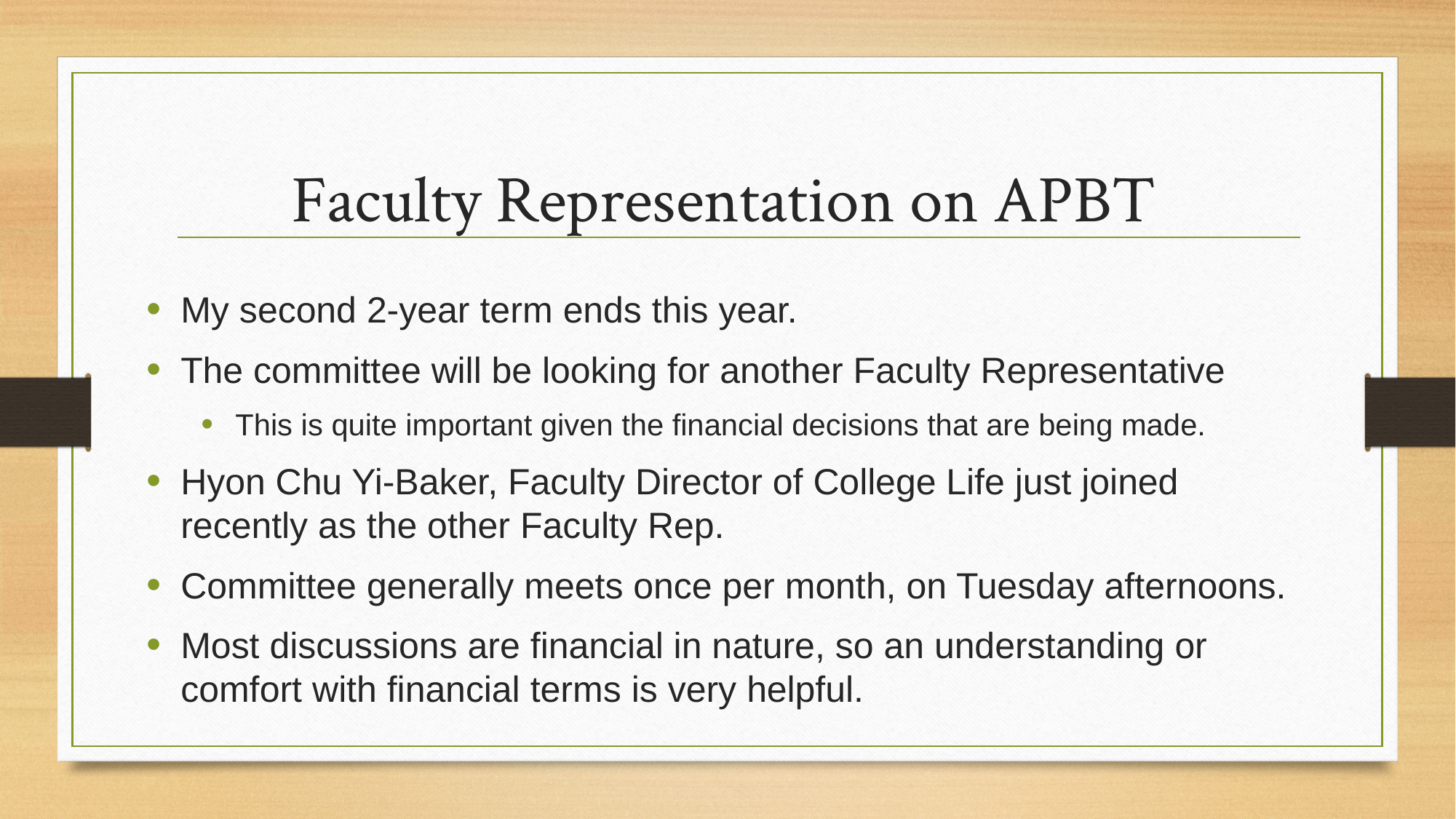

# Faculty Representation on APBT
My second 2-year term ends this year.
The committee will be looking for another Faculty Representative
This is quite important given the financial decisions that are being made.
Hyon Chu Yi-Baker, Faculty Director of College Life just joined recently as the other Faculty Rep.
Committee generally meets once per month, on Tuesday afternoons.
Most discussions are financial in nature, so an understanding or comfort with financial terms is very helpful.